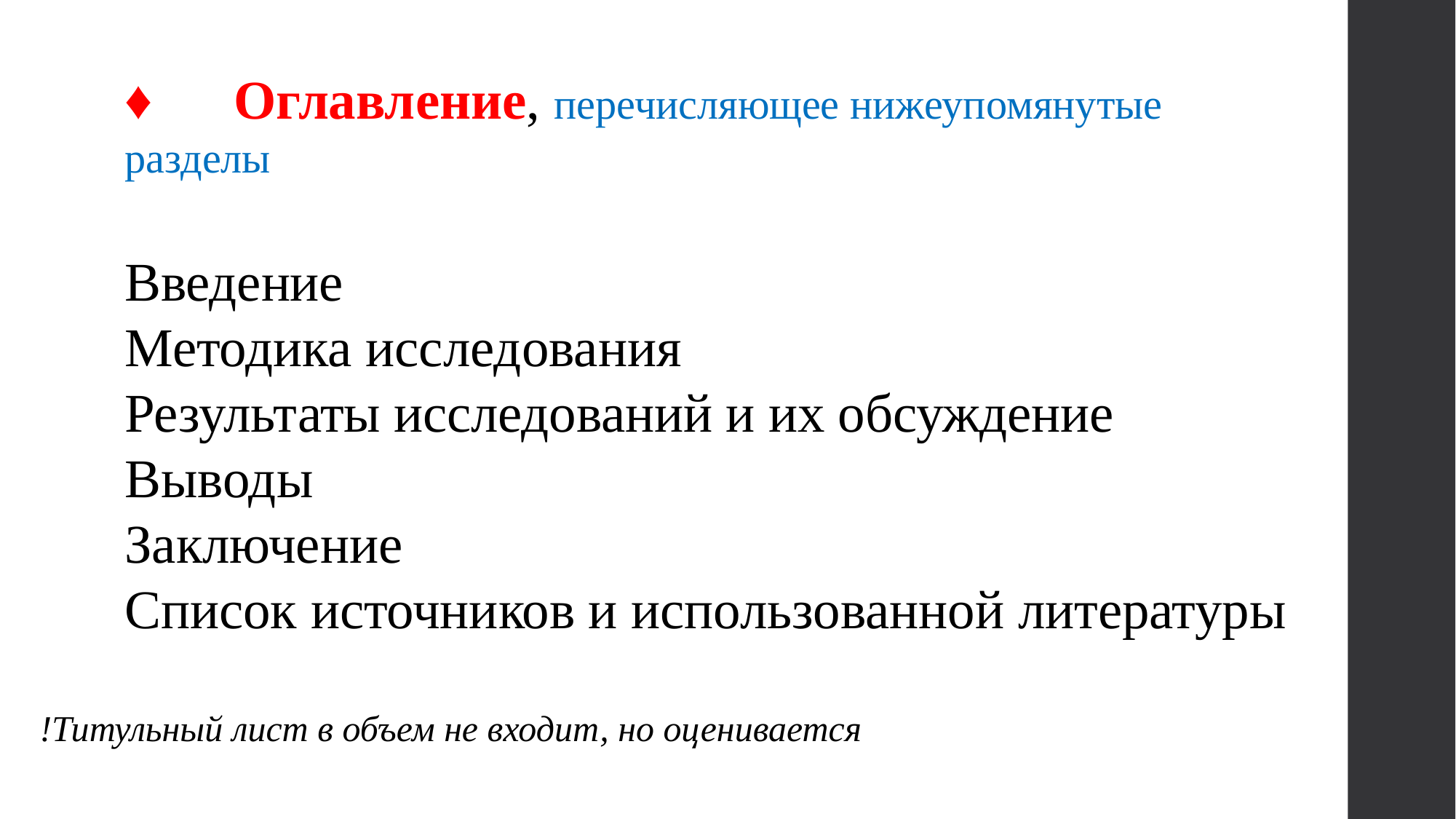

♦	Оглавление, перечисляющее нижеупомянутые разделы

Введение
Методика исследования
Результаты исследований и их обсуждение
Выводы
Заключение
Список источников и использованной литературы

!Титульный лист в объем не входит, но оценивается